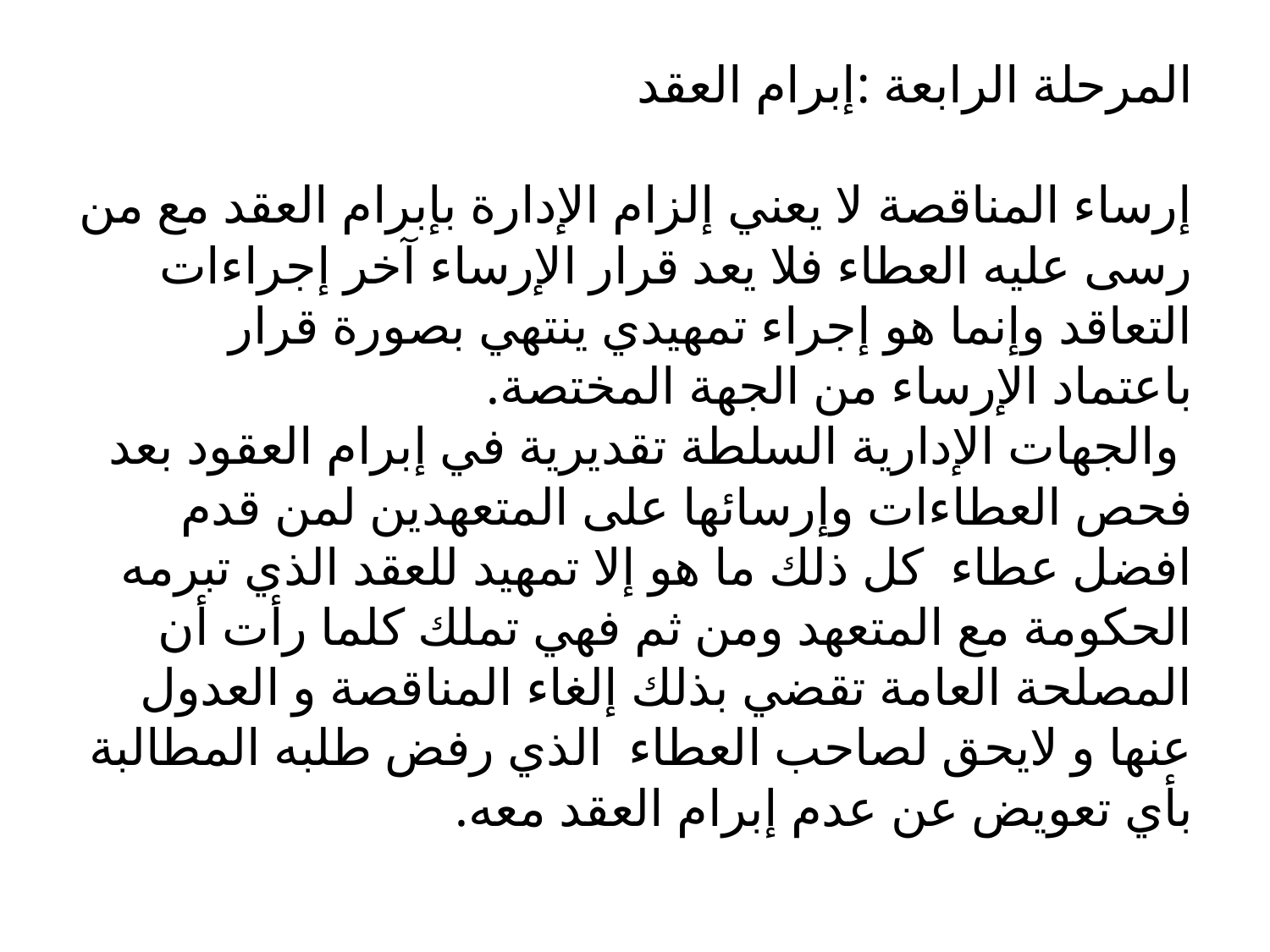

المرحلة الرابعة :إبرام العقد
إرساء المناقصة لا يعني إلزام الإدارة بإبرام العقد مع من رسى عليه العطاء فلا يعد قرار الإرساء آخر إجراءات التعاقد وإنما هو إجراء تمهيدي ينتهي بصورة قرار باعتماد الإرساء من الجهة المختصة.
 والجهات الإدارية السلطة تقديرية في إبرام العقود بعد فحص العطاءات وإرسائها على المتعهدين لمن قدم  افضل عطاء  كل ذلك ما هو إلا تمهيد للعقد الذي تبرمه الحكومة مع المتعهد ومن ثم فهي تملك كلما رأت أن المصلحة العامة تقضي بذلك إلغاء المناقصة و العدول عنها و لايحق لصاحب العطاء  الذي رفض طلبه المطالبة بأي تعويض عن عدم إبرام العقد معه.